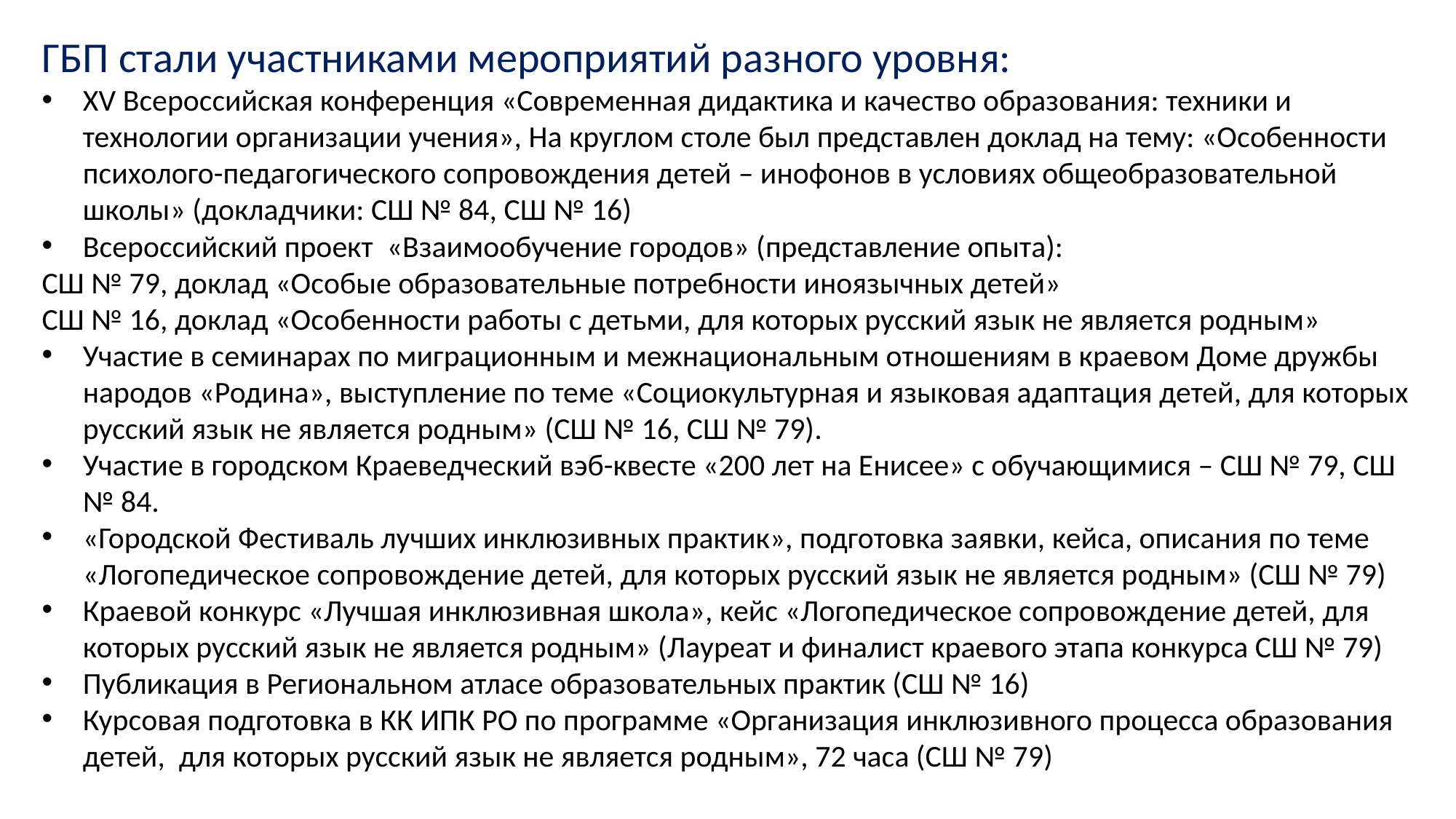

ГБП стали участниками мероприятий разного уровня:
XV Всероссийская конференция «Современная дидактика и качество образования: техники и технологии организации учения», На круглом столе был представлен доклад на тему: «Особенности психолого-педагогического сопровождения детей – инофонов в условиях общеобразовательной школы» (докладчики: СШ № 84, СШ № 16)
Всероссийский проект  «Взаимообучение городов» (представление опыта):
СШ № 79, доклад «Особые образовательные потребности иноязычных детей»
СШ № 16, доклад «Особенности работы с детьми, для которых русский язык не является родным»
Участие в семинарах по миграционным и межнациональным отношениям в краевом Доме дружбы народов «Родина», выступление по теме «Социокультурная и языковая адаптация детей, для которых русский язык не является родным» (СШ № 16, СШ № 79).
Участие в городском Краеведческий вэб-квесте «200 лет на Енисее» с обучающимися – СШ № 79, СШ № 84.
«Городской Фестиваль лучших инклюзивных практик», подготовка заявки, кейса, описания по теме «Логопедическое сопровождение детей, для которых русский язык не является родным» (СШ № 79)
Краевой конкурс «Лучшая инклюзивная школа», кейс «Логопедическое сопровождение детей, для которых русский язык не является родным» (Лауреат и финалист краевого этапа конкурса СШ № 79)
Публикация в Региональном атласе образовательных практик (СШ № 16)
Курсовая подготовка в КК ИПК РО по программе «Организация инклюзивного процесса образования детей,  для которых русский язык не является родным», 72 часа (СШ № 79)